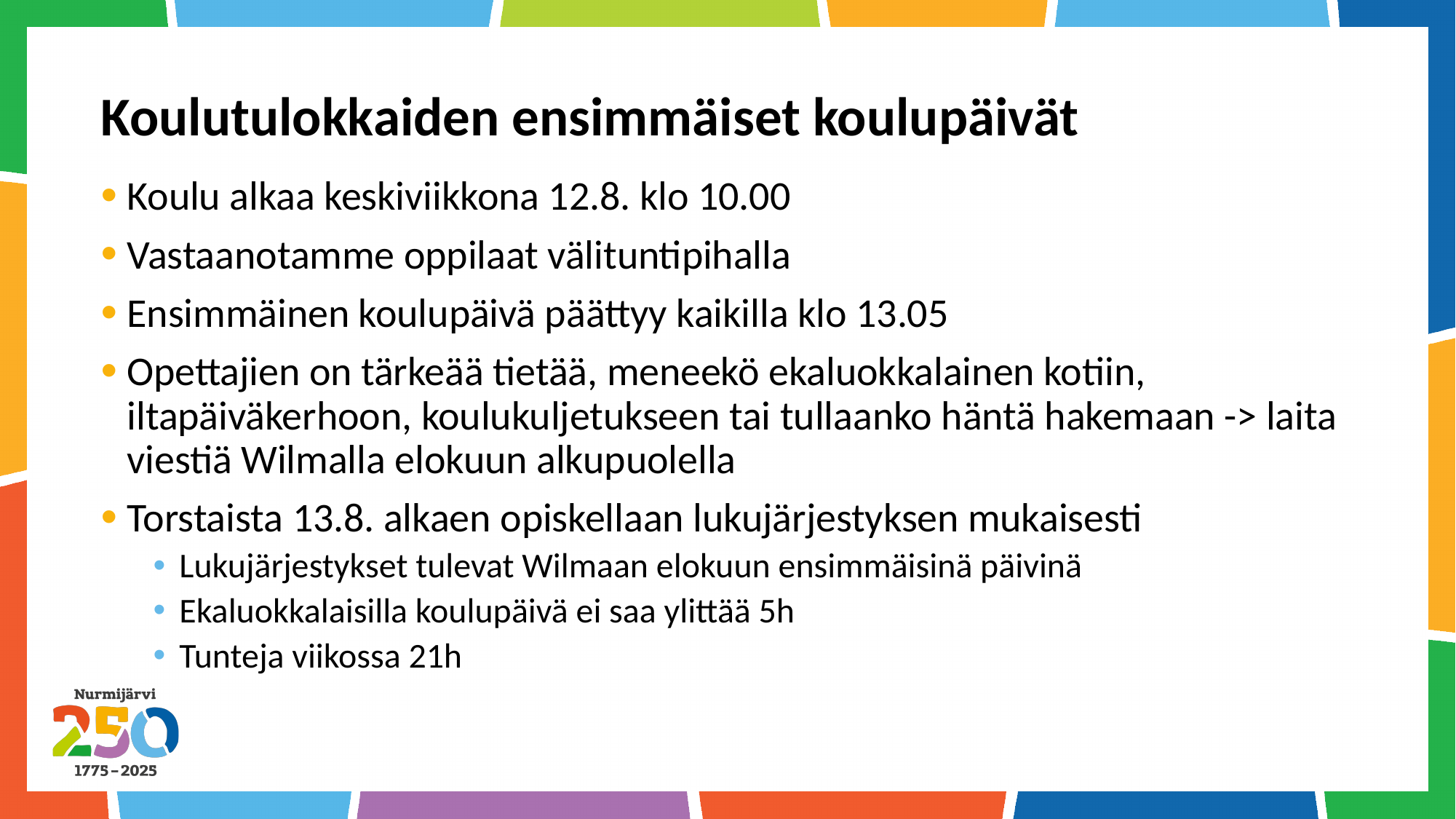

# Koulutulokkaiden ensimmäiset koulupäivät
Koulu alkaa keskiviikkona 12.8. klo 10.00
Vastaanotamme oppilaat välituntipihalla
Ensimmäinen koulupäivä päättyy kaikilla klo 13.05
Opettajien on tärkeää tietää, meneekö ekaluokkalainen kotiin, iltapäiväkerhoon, koulukuljetukseen tai tullaanko häntä hakemaan -> laita viestiä Wilmalla elokuun alkupuolella
Torstaista 13.8. alkaen opiskellaan lukujärjestyksen mukaisesti
Lukujärjestykset tulevat Wilmaan elokuun ensimmäisinä päivinä
Ekaluokkalaisilla koulupäivä ei saa ylittää 5h
Tunteja viikossa 21h